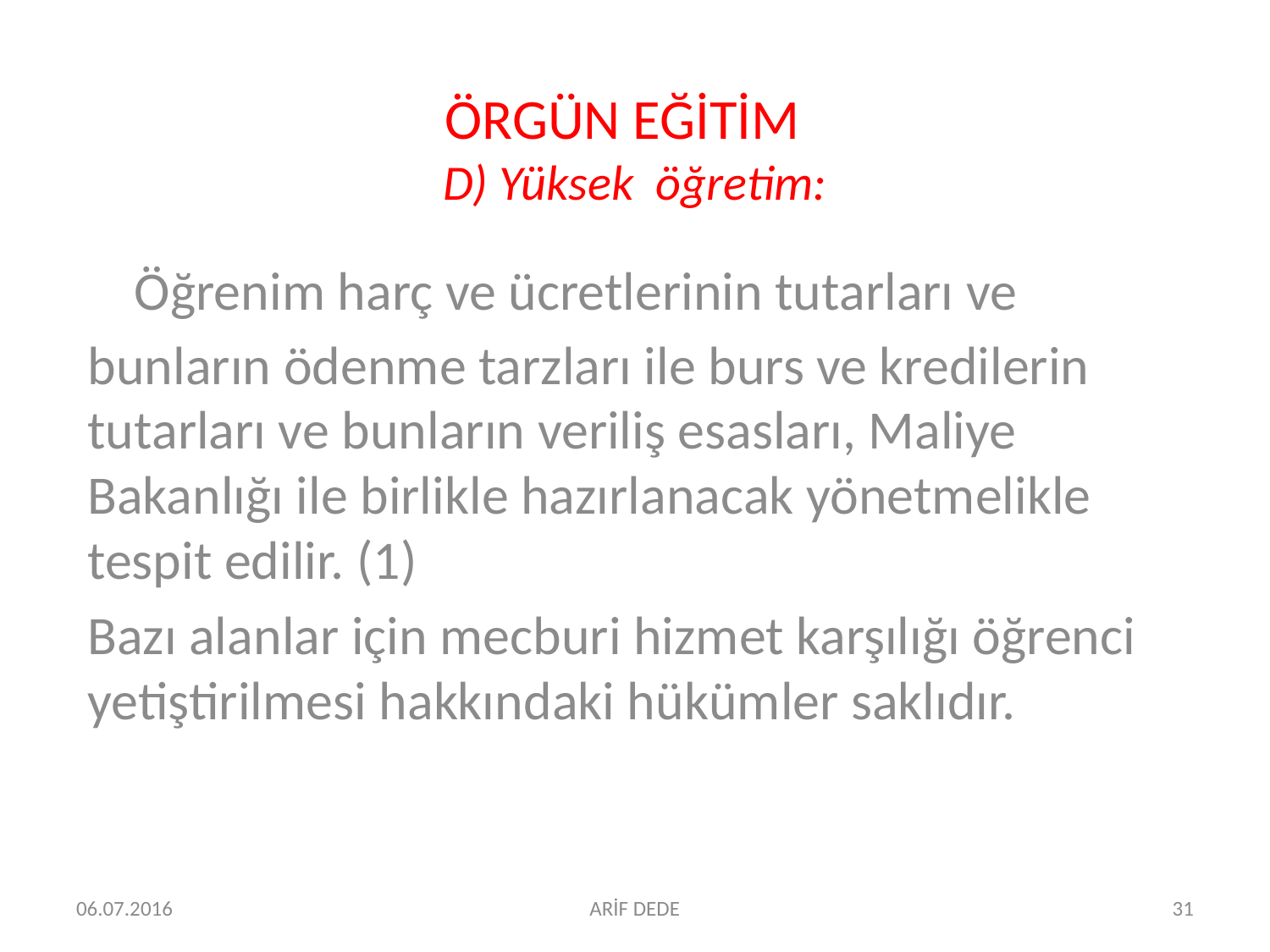

# ÖRGÜN EĞİTİM D) Yüksek  öğretim:
   Öğrenim harç ve ücretlerinin tutarları ve bunların ödenme tarzları ile burs ve kredilerin tutarları ve bunların veriliş esasları, Maliye Bakanlığı ile birlikle hazırlanacak yönetmelikle tespit edilir. (1)
Bazı alanlar için mecburi hizmet karşılığı öğrenci yetiştirilmesi hakkındaki hükümler saklıdır.

06.07.2016
ARİF DEDE
31